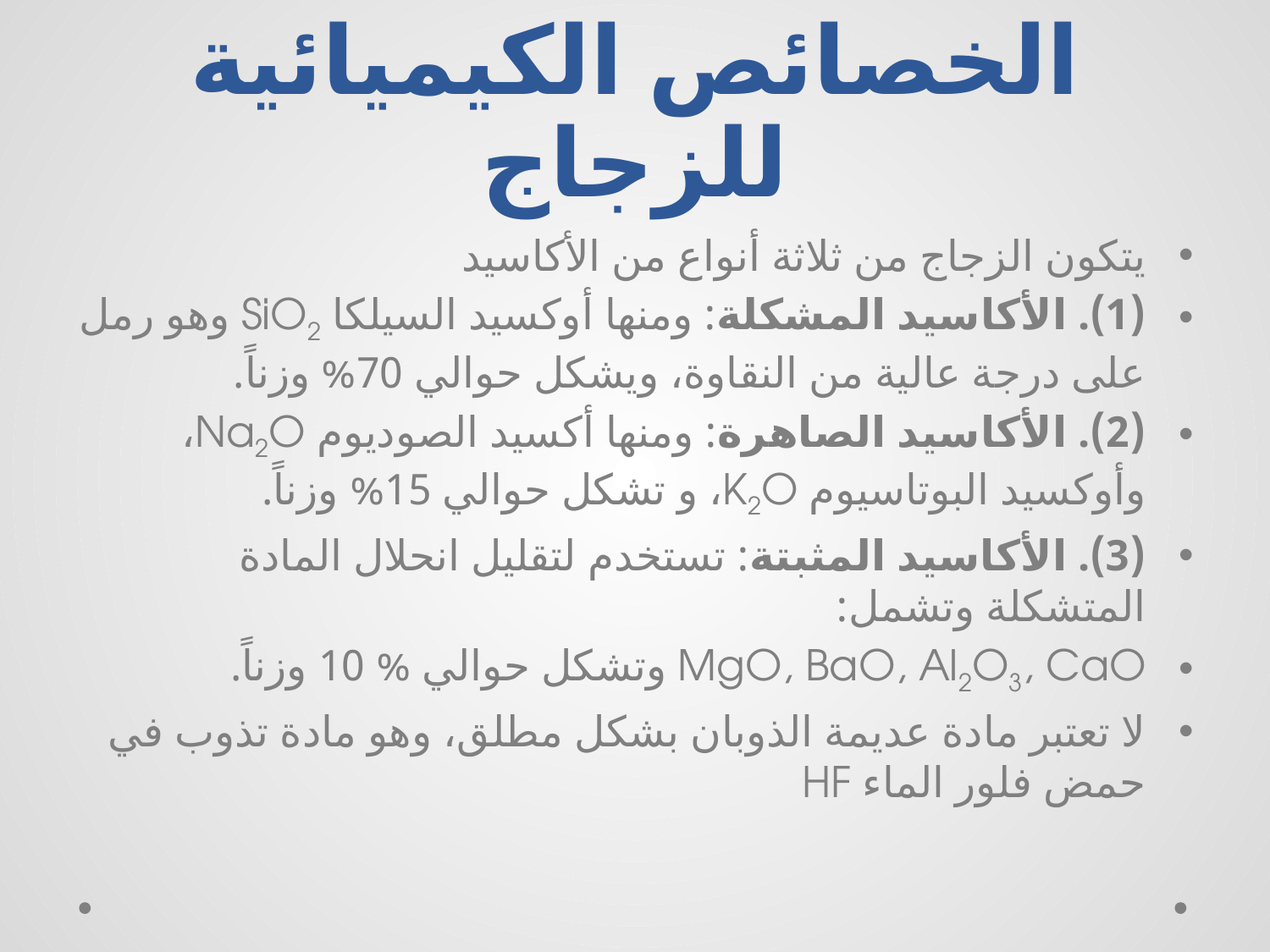

# الخصائص الكيميائية للزجاج
يتكون الزجاج من ثلاثة أنواع من الأكاسيد
(1). الأكاسيد المشكلة: ومنها أوكسيد السيلكا SiO2 وهو رمل على درجة عالية من النقاوة، ويشكل حوالي 70% وزناً.
(2). الأكاسيد الصاهرة: ومنها أكسيد الصوديوم Na2O، وأوكسيد البوتاسيوم K2O، و تشكل حوالي 15% وزناً.
(3). الأكاسيد المثبتة: تستخدم لتقليل انحلال المادة المتشكلة وتشمل:
MgO, BaO, Al2O3, CaO وتشكل حوالي % 10 وزناً.
لا تعتبر مادة عديمة الذوبان بشكل مطلق، وهو مادة تذوب في حمض فلور الماء HF